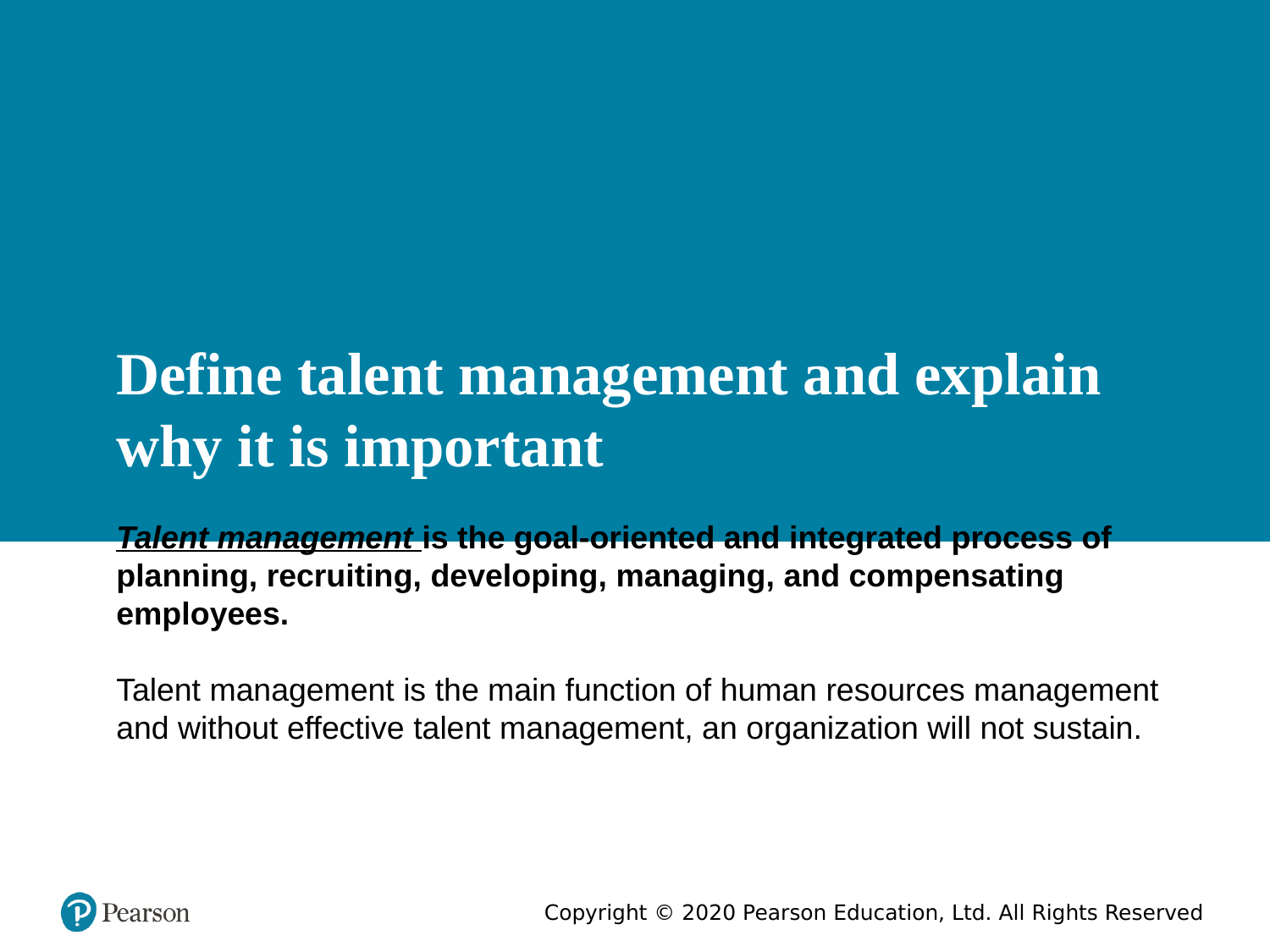

# Define talent management and explain why it is important Talent management is the goal-oriented and integrated process of planning, recruiting, developing, managing, and compensating employees. Talent management is the main function of human resources management and without effective talent management, an organization will not sustain.